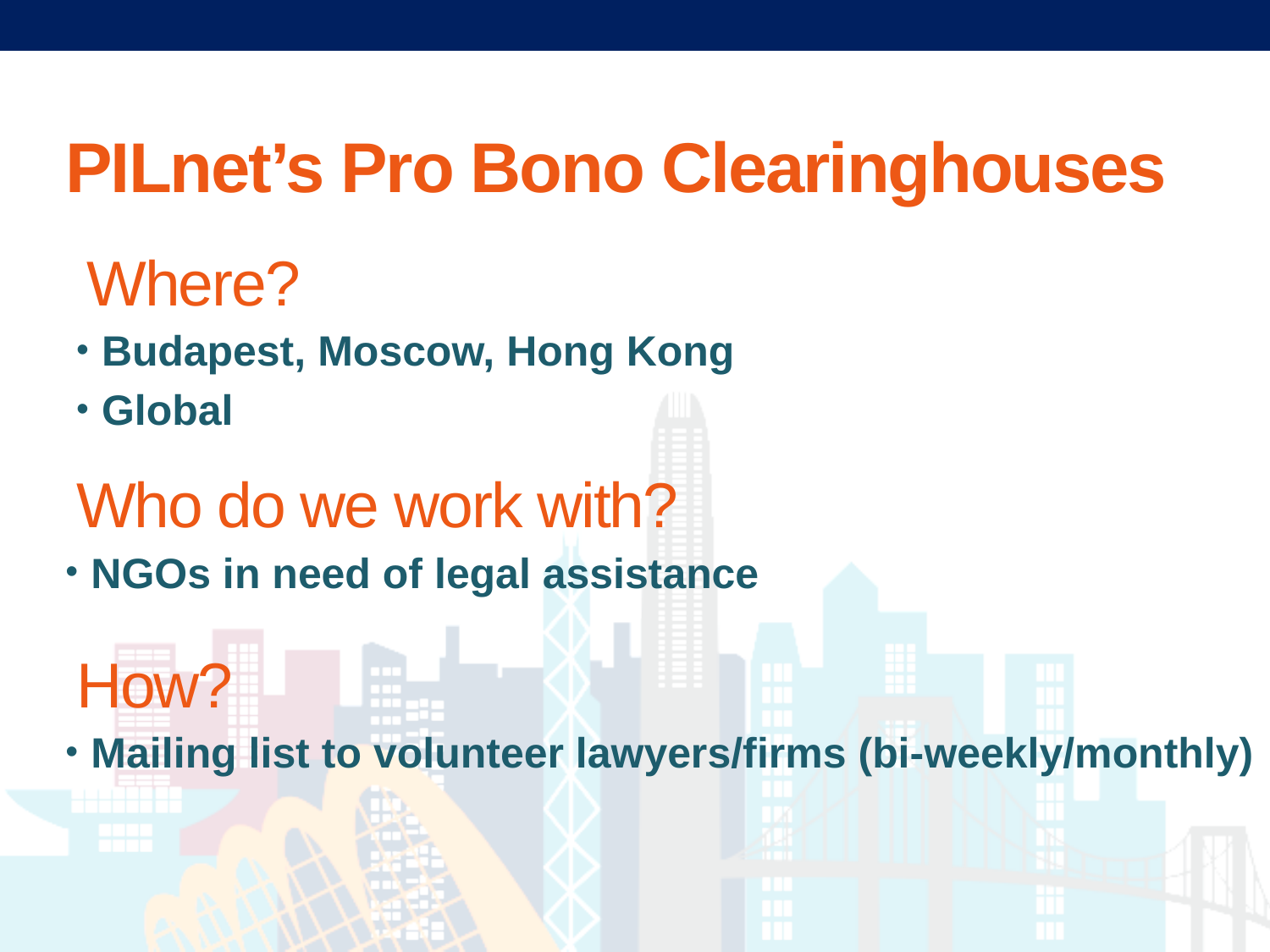

# PILnet’s Pro Bono Clearinghouses
Where?
Budapest, Moscow, Hong Kong
Global

Who do we work with?
NGOs in need of legal assistance

How?
Mailing list to volunteer lawyers/firms (bi-weekly/monthly)